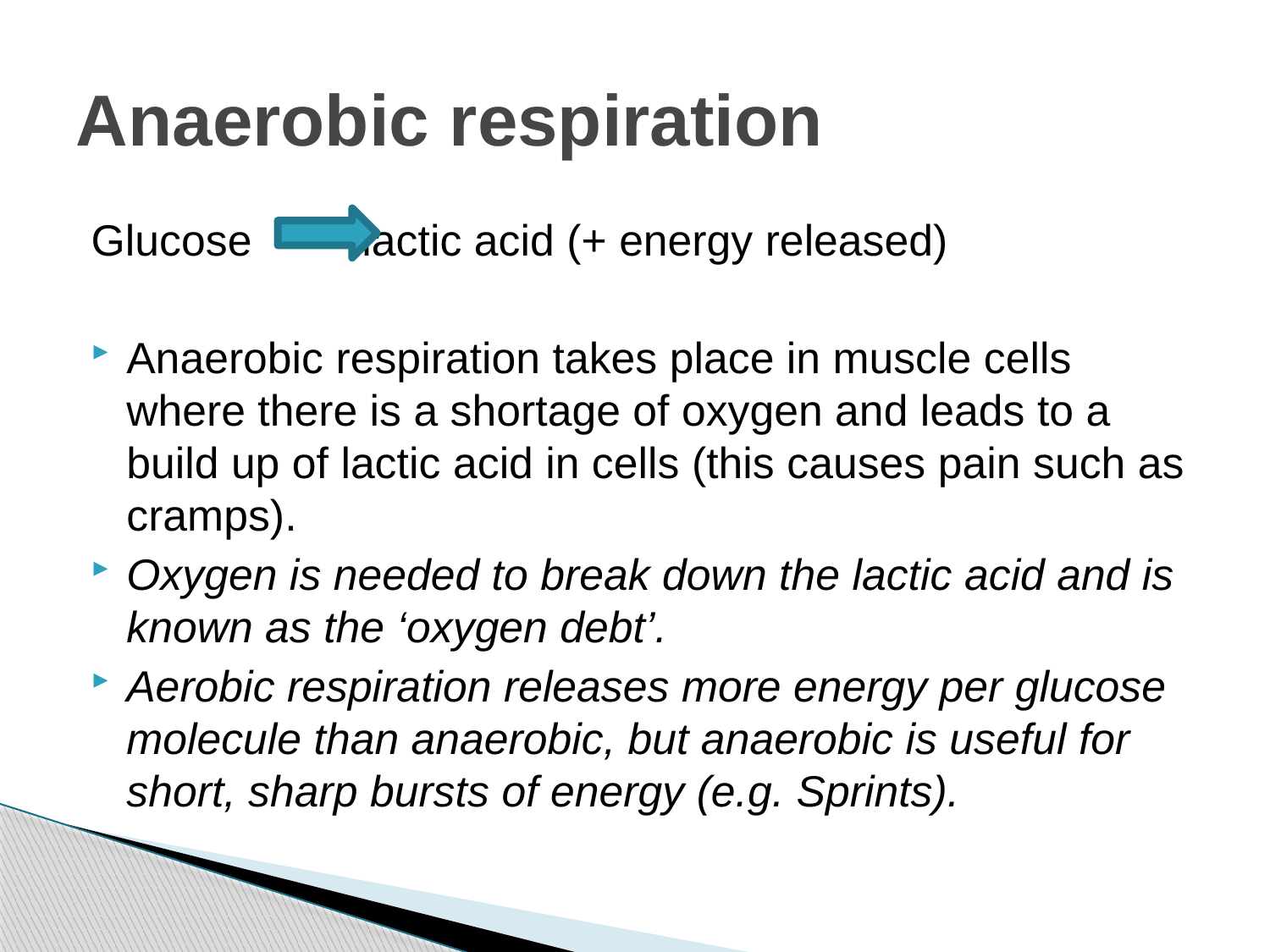

# Anaerobic respiration
Glucose         lactic acid (+ energy released)

Anaerobic respiration takes place in muscle cells where there is a shortage of oxygen and leads to a build up of lactic acid in cells (this causes pain such as cramps).
Oxygen is needed to break down the lactic acid and is known as the ‘oxygen debt’.
Aerobic respiration releases more energy per glucose molecule than anaerobic, but anaerobic is useful for short, sharp bursts of energy (e.g. Sprints).